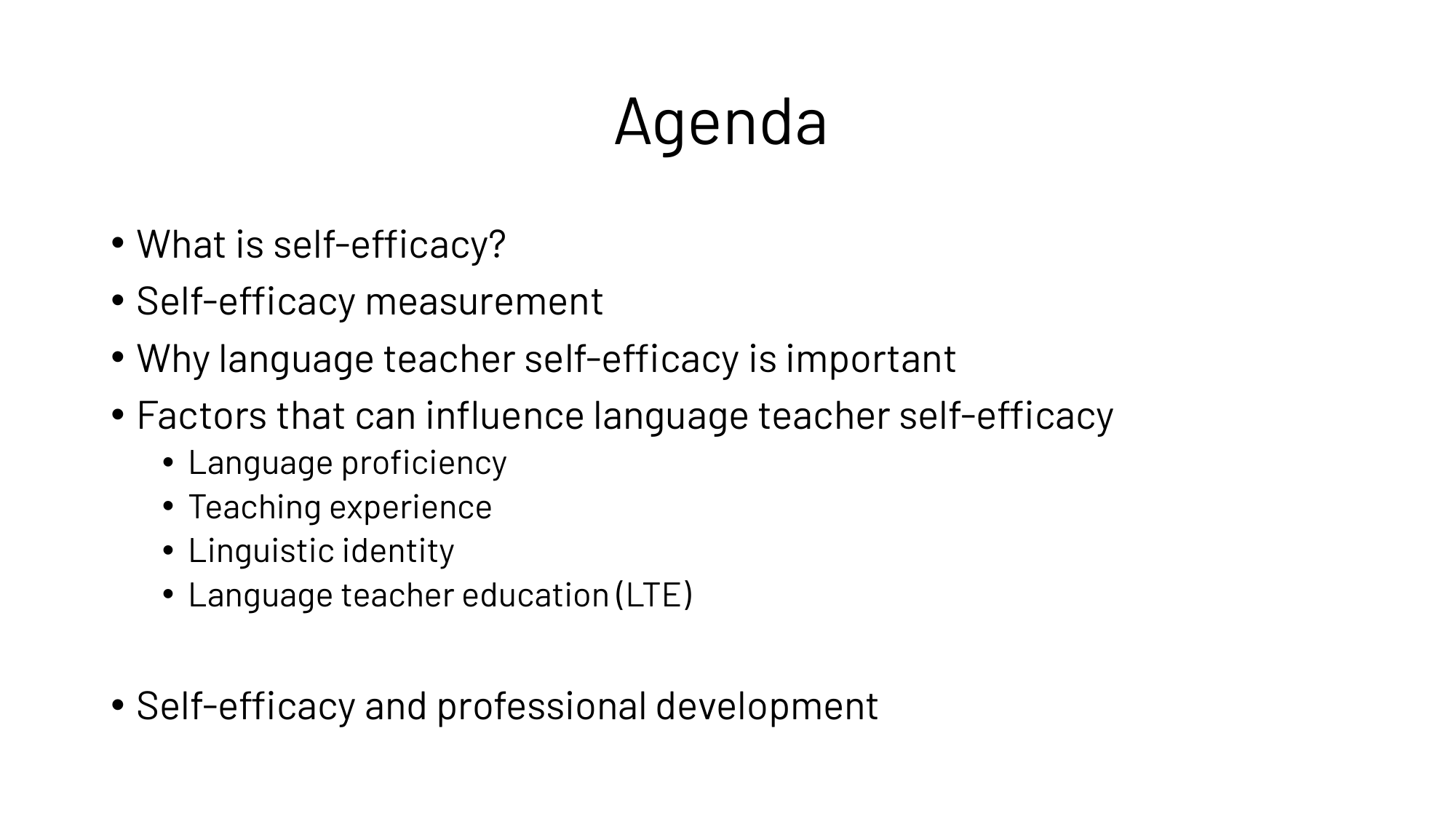

# Agenda
What is self-efficacy?
Self-efficacy measurement
Why language teacher self-efficacy is important
Factors that can influence language teacher self-efficacy
Language proficiency
Teaching experience
Linguistic identity
Language teacher education (LTE)

Self-efficacy and professional development